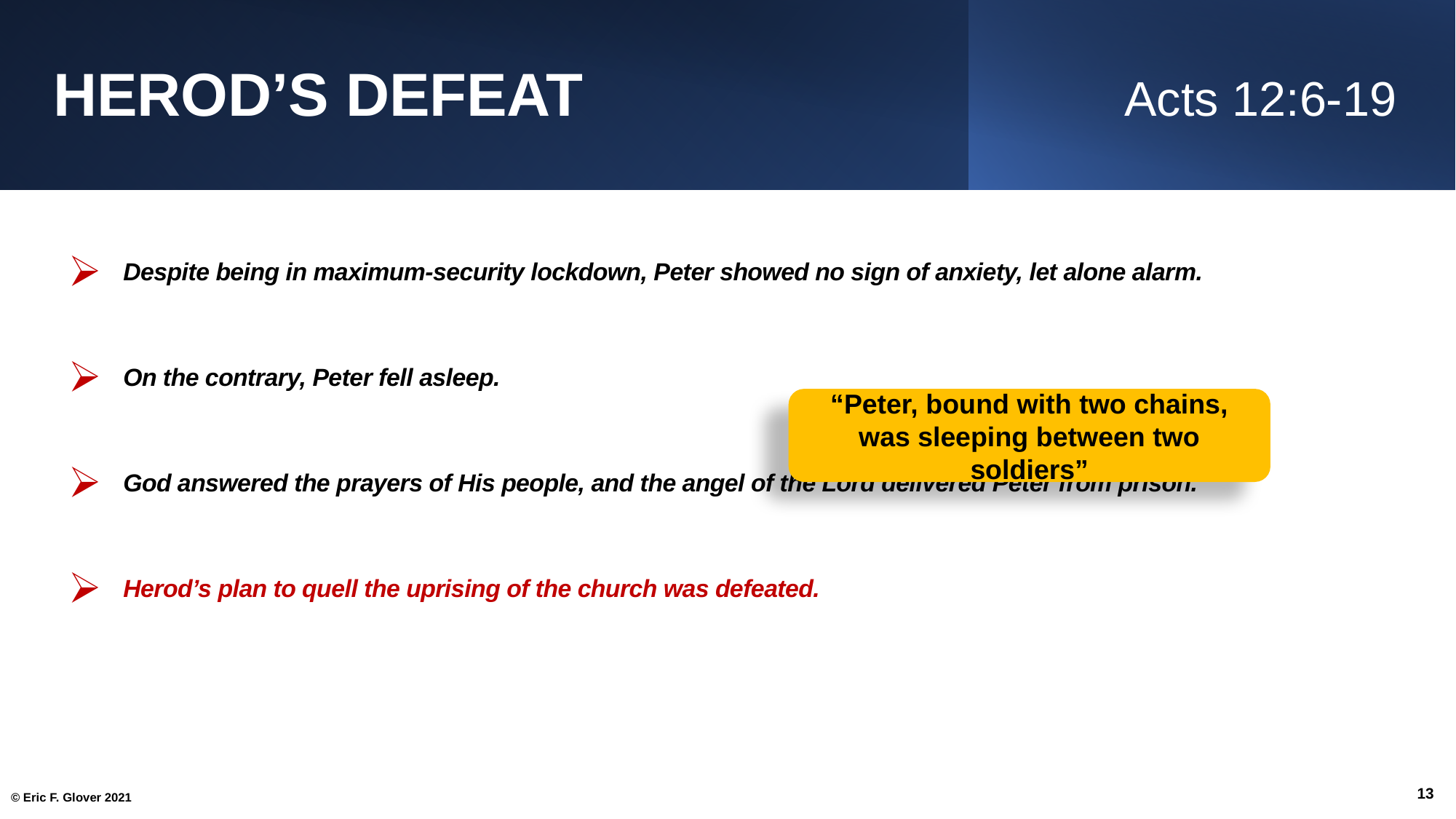

Herod’s Defeat	Acts 12:6-19
Despite being in maximum-security lockdown, Peter showed no sign of anxiety, let alone alarm.
On the contrary, Peter fell asleep.
God answered the prayers of His people, and the angel of the Lord delivered Peter from prison.
Herod’s plan to quell the uprising of the church was defeated.
“Peter, bound with two chains, was sleeping between two soldiers”
13
© Eric F. Glover 2021